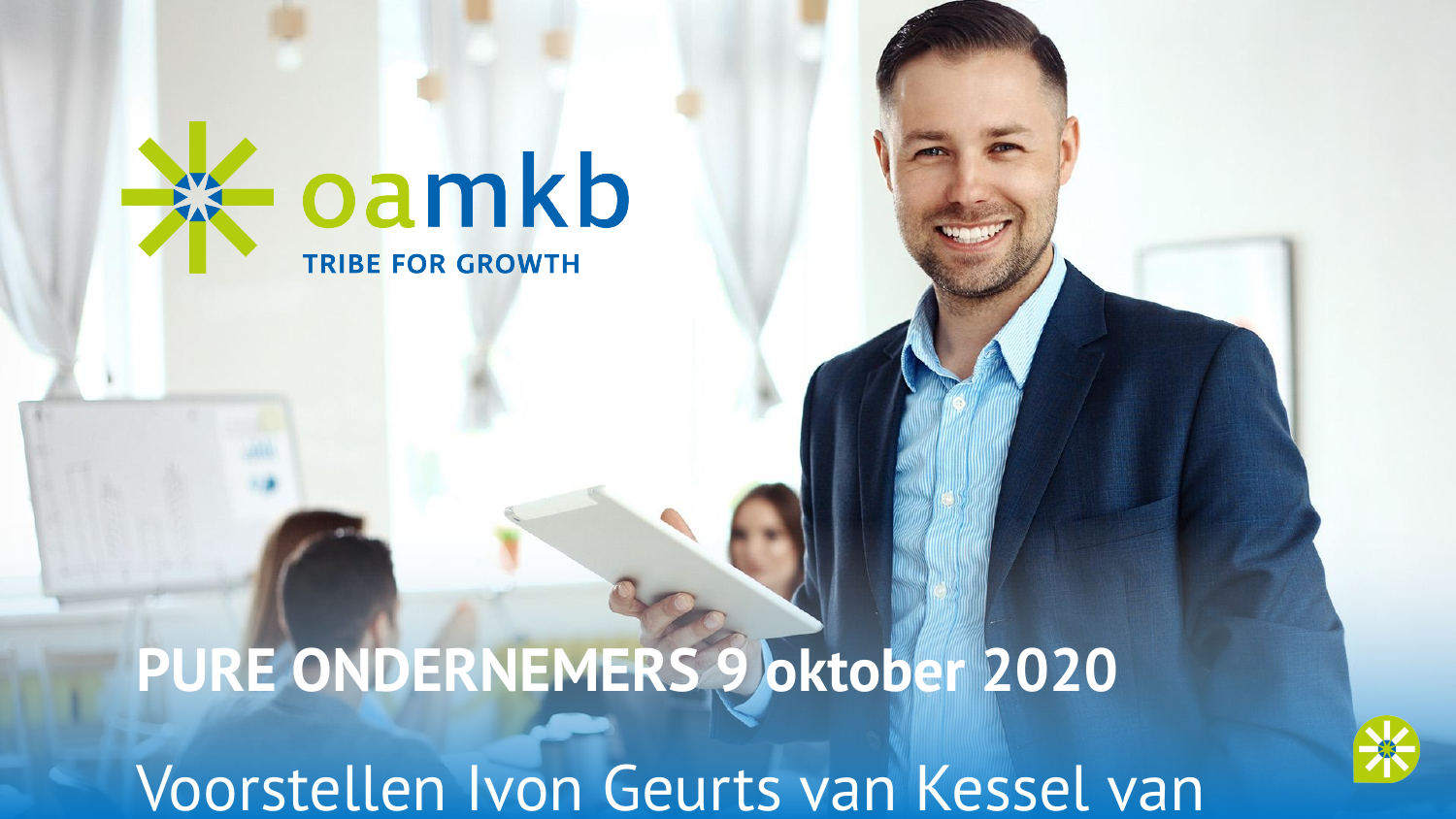

# PURE ONDERNEMERS 9 oktober 2020
Voorstellen Ivon Geurts van Kessel van oamkb Asten en Prinsjesdag 2020